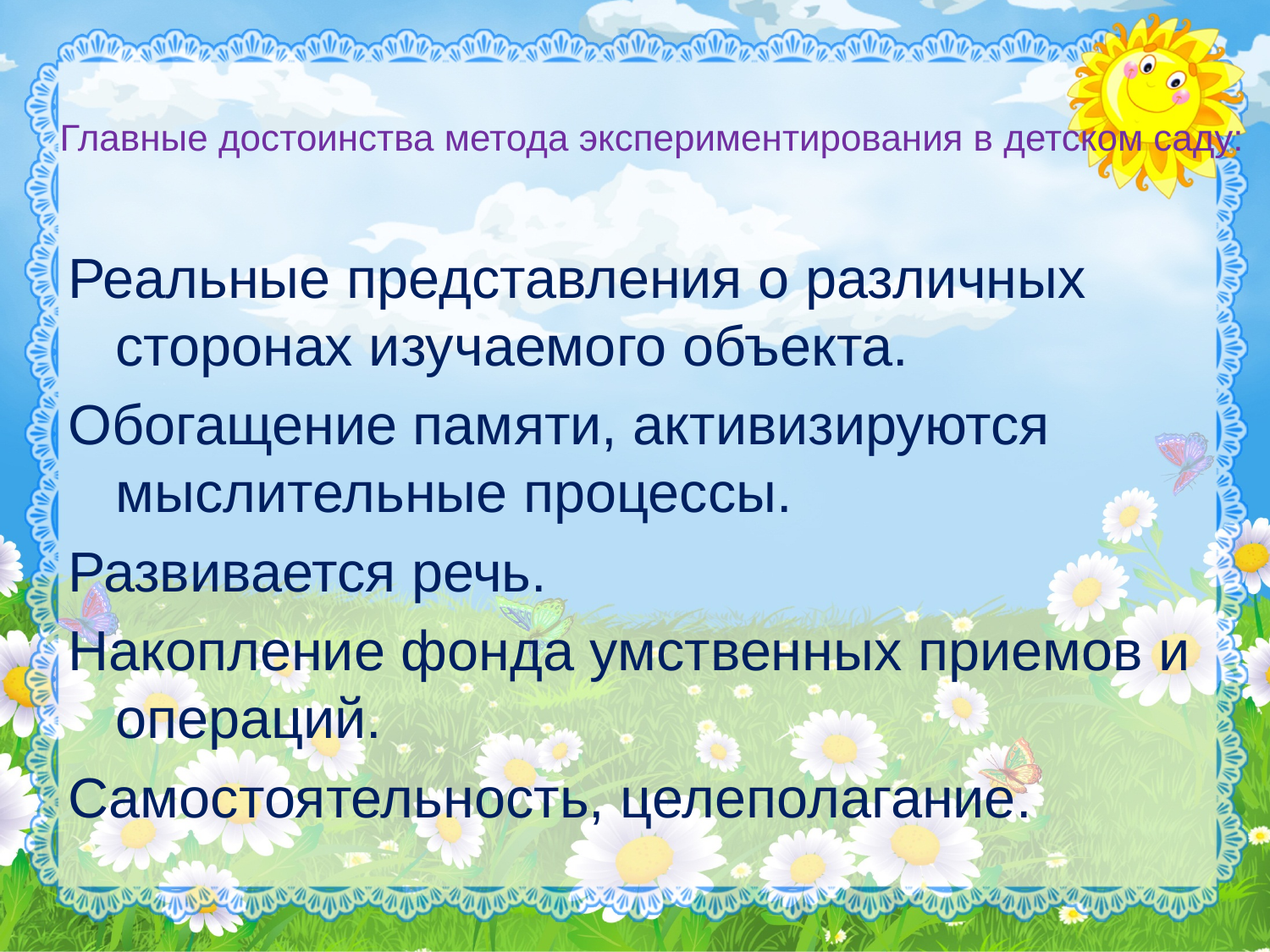

# Главные достоинства метода экспериментирования в детском саду:

Реальные представления о различных сторонах изучаемого объекта.
Обогащение памяти, активизируются мыслительные процессы.
Развивается речь.
Накопление фонда умственных приемов и операций.
Самостоятельность, целеполагание.